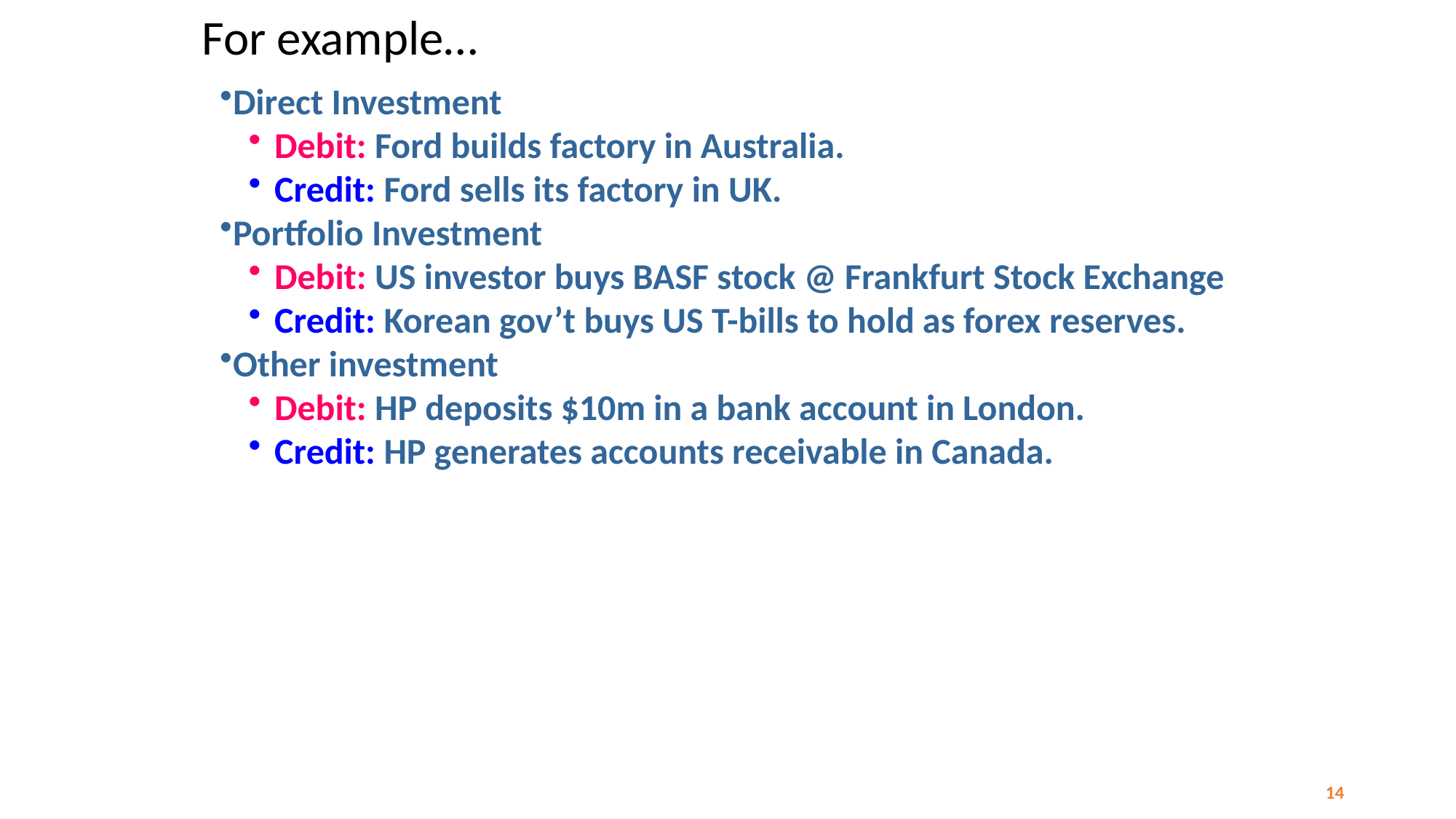

# For example…
Direct Investment
Debit: Ford builds factory in Australia.
Credit: Ford sells its factory in UK.
Portfolio Investment
Debit: US investor buys BASF stock @ Frankfurt Stock Exchange
Credit: Korean gov’t buys US T-bills to hold as forex reserves.
Other investment
Debit: HP deposits $10m in a bank account in London.
Credit: HP generates accounts receivable in Canada.

14